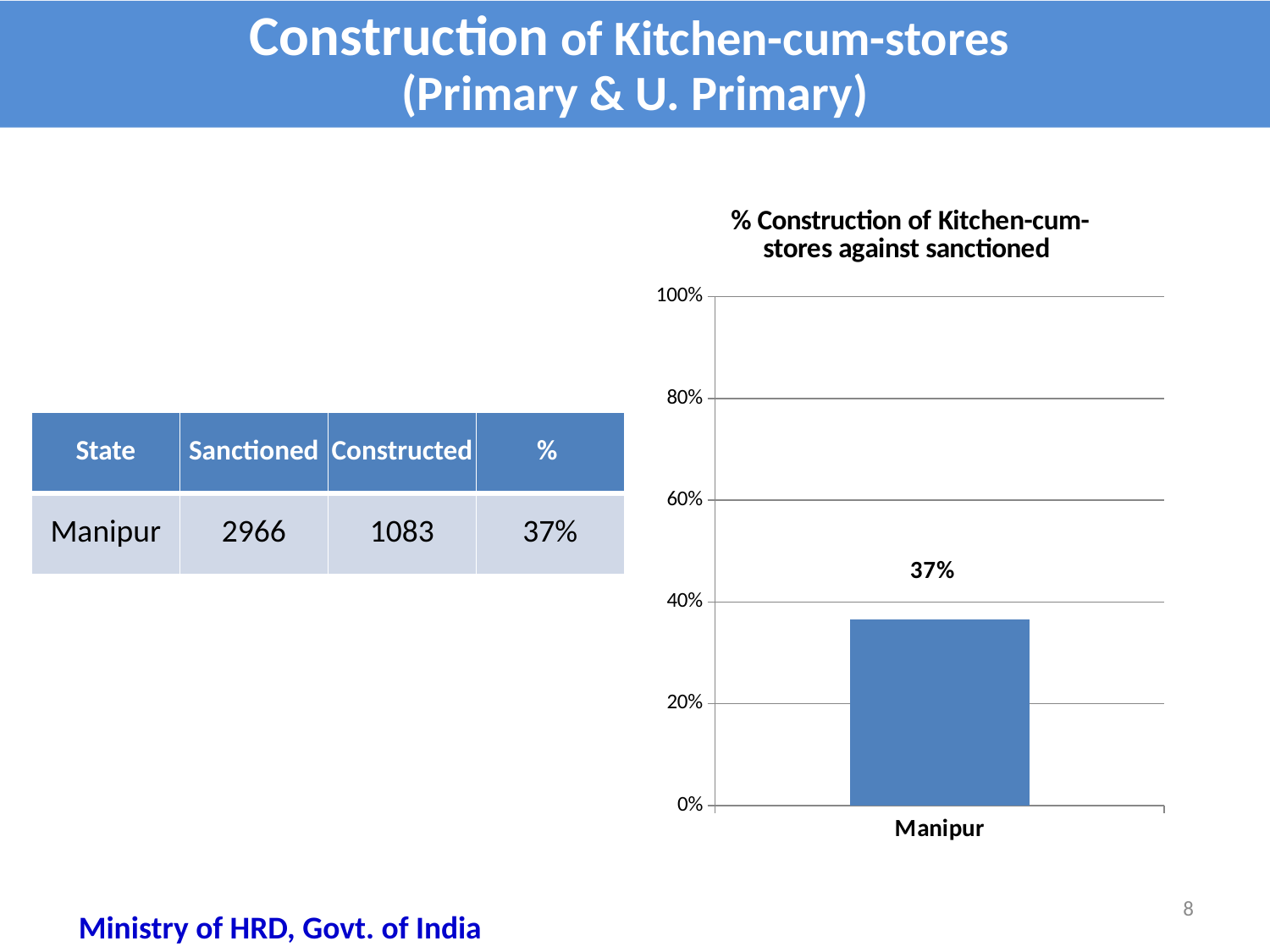

Construction of Kitchen-cum-stores
(Primary & U. Primary)

### Chart: % Construction of Kitchen-cum-stores against sanctioned

| Category | %age Procurement of KDs against PAB approval  |
|---|---|
| Manipur | 0.3651 |
| State | Sanctioned | Constructed | % |
| --- | --- | --- | --- |
| Manipur | 2966 | 1083 | 37% |
8
Ministry of HRD, Govt. of India